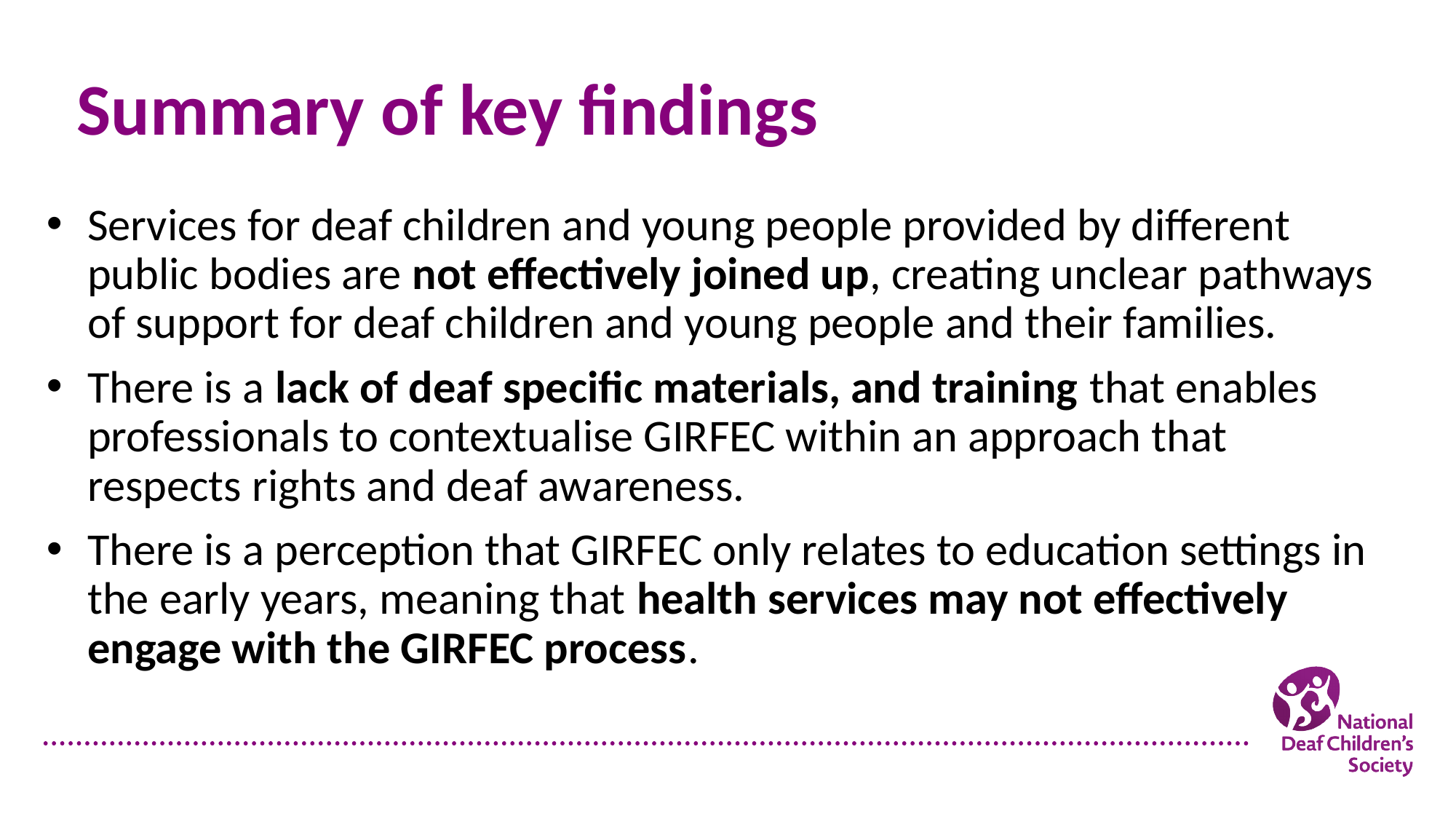

Summary of key findings
Services for deaf children and young people provided by different public bodies are not effectively joined up, creating unclear pathways of support for deaf children and young people and their families.
There is a lack of deaf specific materials, and training that enables professionals to contextualise GIRFEC within an approach that respects rights and deaf awareness.
There is a perception that GIRFEC only relates to education settings in the early years, meaning that health services may not effectively engage with the GIRFEC process.